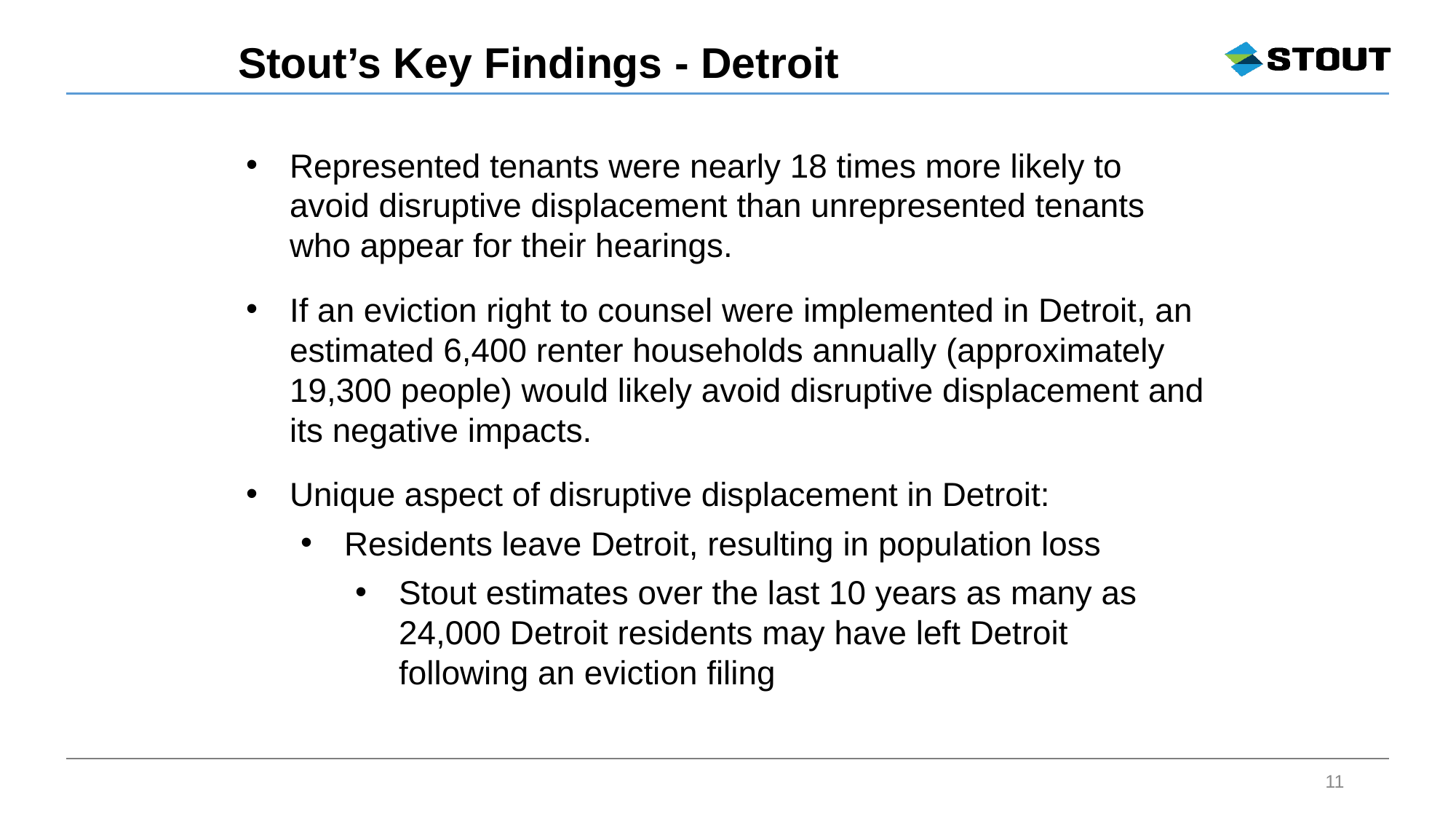

# Stout’s Key Findings - Detroit
Represented tenants were nearly 18 times more likely to avoid disruptive displacement than unrepresented tenants who appear for their hearings.
If an eviction right to counsel were implemented in Detroit, an estimated 6,400 renter households annually (approximately 19,300 people) would likely avoid disruptive displacement and its negative impacts.
Unique aspect of disruptive displacement in Detroit:
Residents leave Detroit, resulting in population loss
Stout estimates over the last 10 years as many as 24,000 Detroit residents may have left Detroit following an eviction filing

11